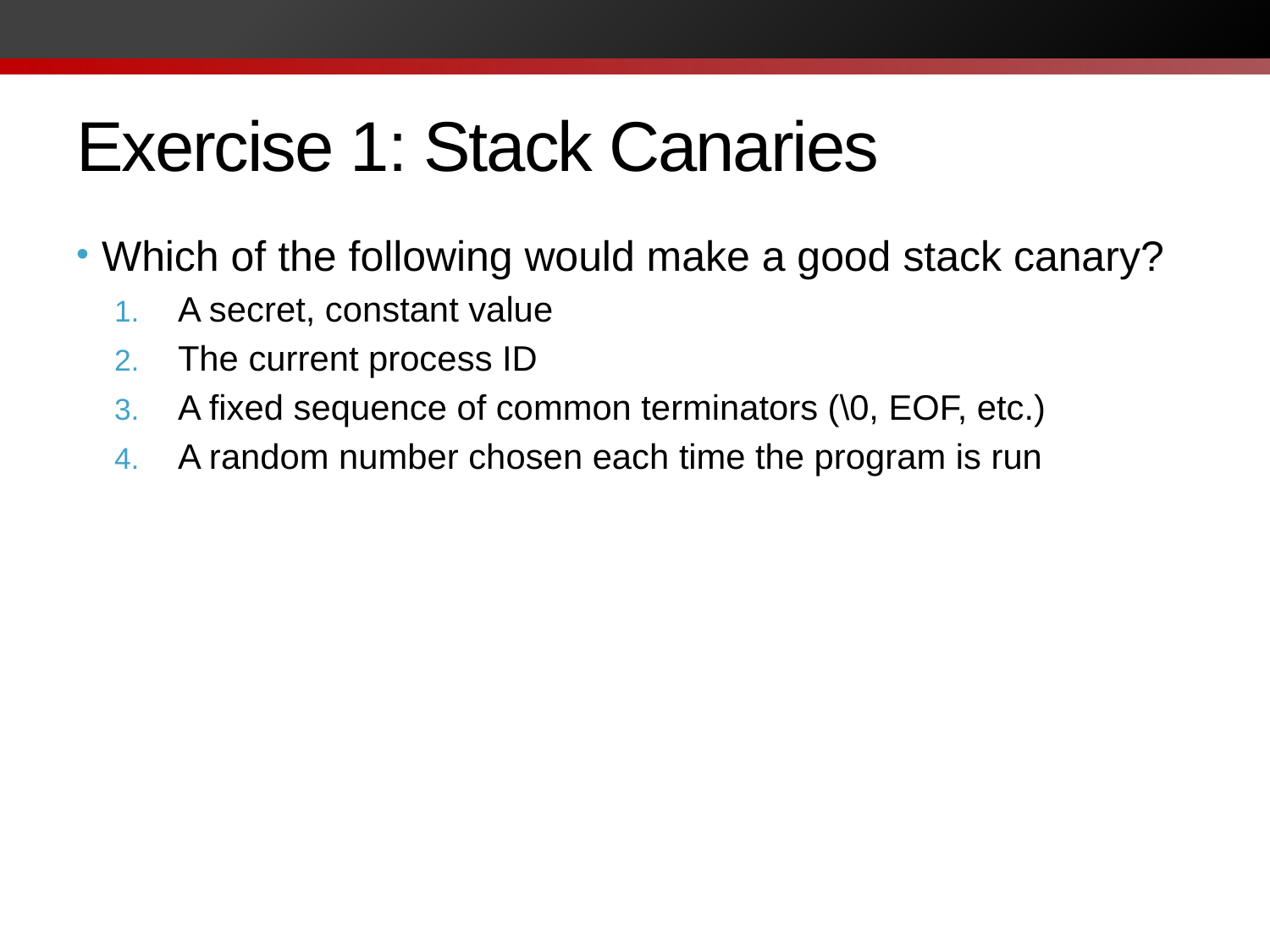

# Exercise 1: Stack Canaries
Which of the following would make a good stack canary?
A secret, constant value
The current process ID
A fixed sequence of common terminators (\0, EOF, etc.)
A random number chosen each time the program is run